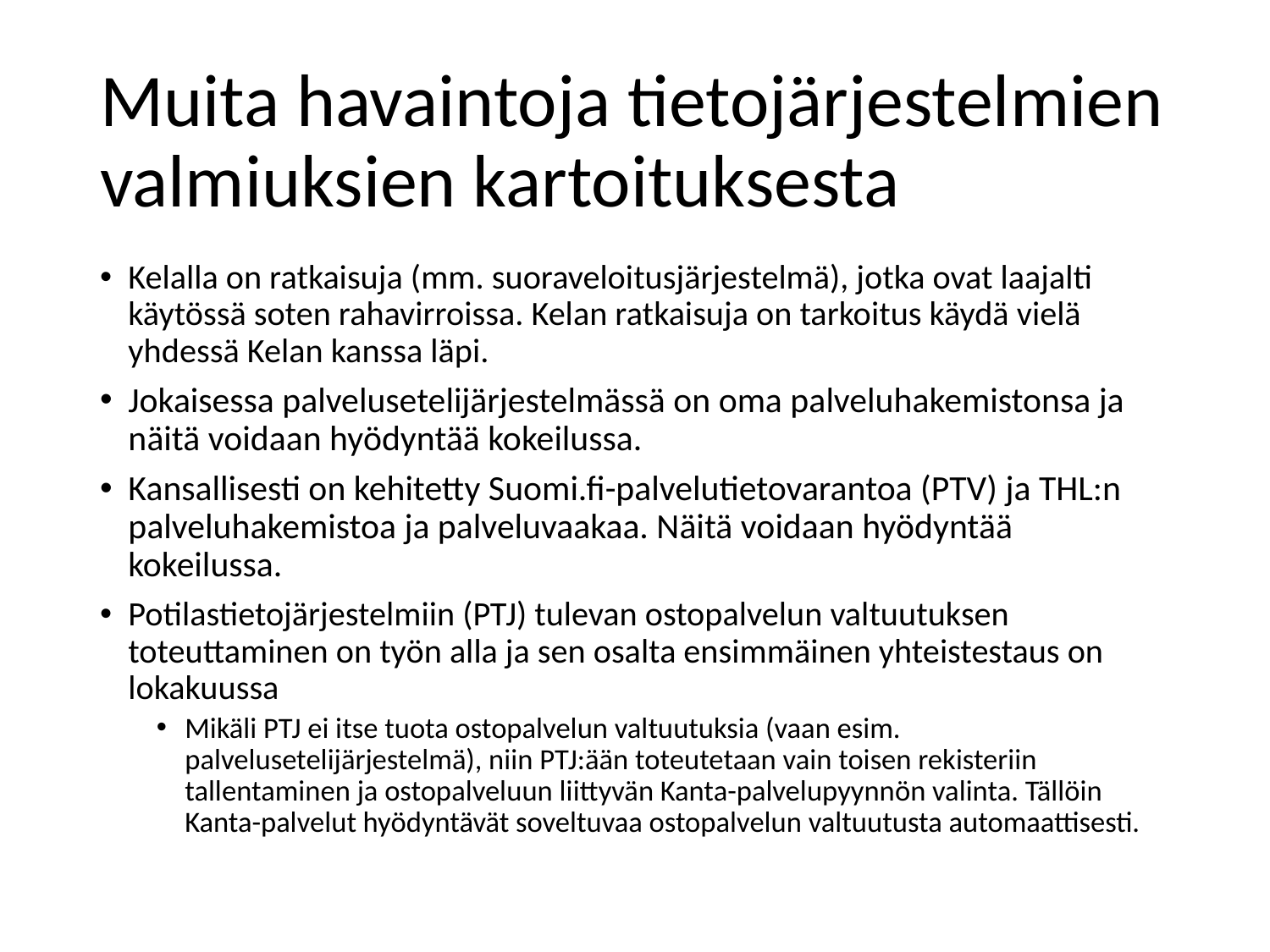

# Muita havaintoja tietojärjestelmien valmiuksien kartoituksesta
Kelalla on ratkaisuja (mm. suoraveloitusjärjestelmä), jotka ovat laajalti käytössä soten rahavirroissa. Kelan ratkaisuja on tarkoitus käydä vielä yhdessä Kelan kanssa läpi.
Jokaisessa palvelusetelijärjestelmässä on oma palveluhakemistonsa ja näitä voidaan hyödyntää kokeilussa.
Kansallisesti on kehitetty Suomi.fi-palvelutietovarantoa (PTV) ja THL:n palveluhakemistoa ja palveluvaakaa. Näitä voidaan hyödyntää kokeilussa.
Potilastietojärjestelmiin (PTJ) tulevan ostopalvelun valtuutuksen toteuttaminen on työn alla ja sen osalta ensimmäinen yhteistestaus on lokakuussa
Mikäli PTJ ei itse tuota ostopalvelun valtuutuksia (vaan esim. palvelusetelijärjestelmä), niin PTJ:ään toteutetaan vain toisen rekisteriin tallentaminen ja ostopalveluun liittyvän Kanta-palvelupyynnön valinta. Tällöin Kanta-palvelut hyödyntävät soveltuvaa ostopalvelun valtuutusta automaattisesti.